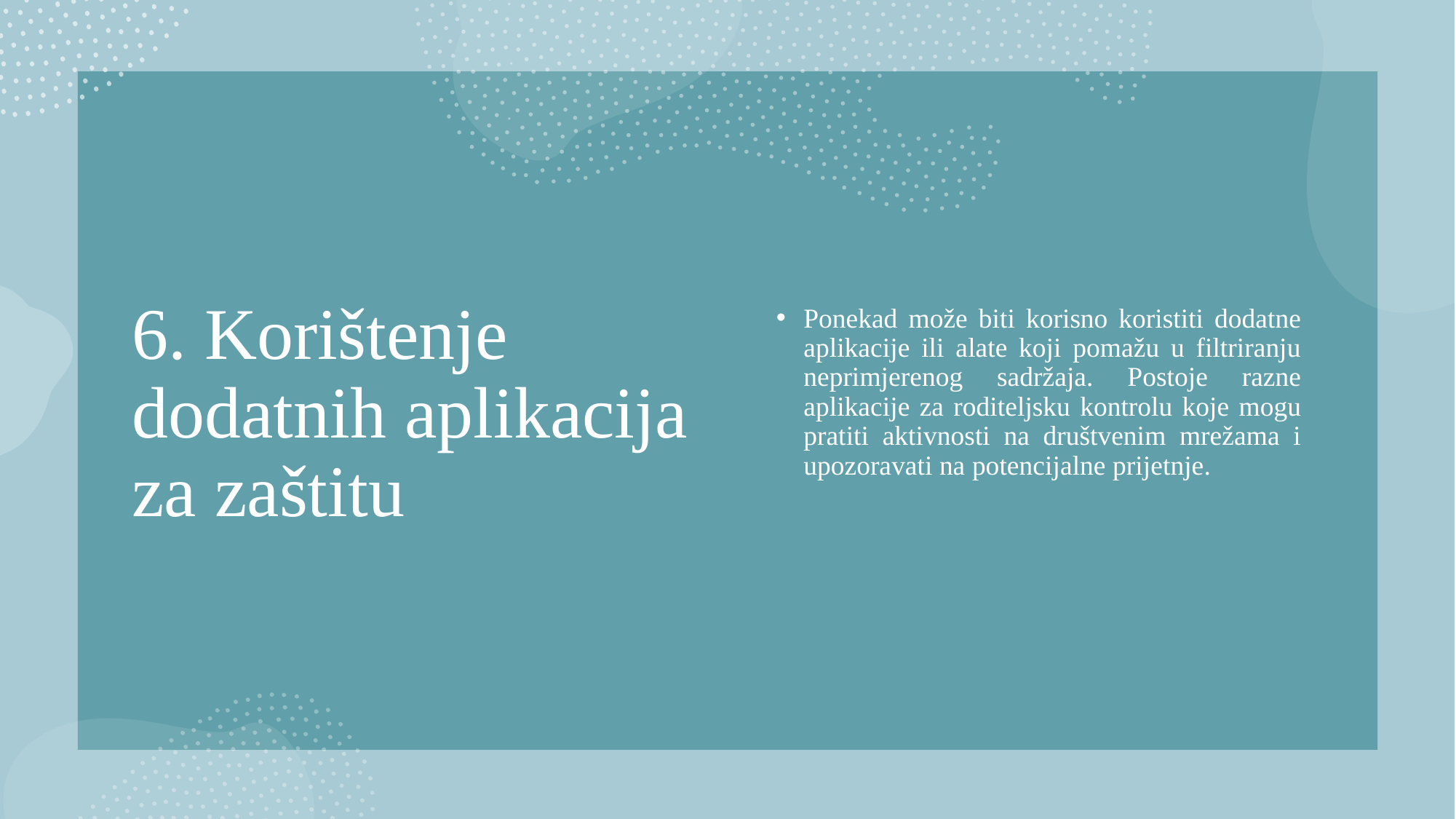

# 6. Korištenje dodatnih aplikacija za zaštitu
Ponekad može biti korisno koristiti dodatne aplikacije ili alate koji pomažu u filtriranju neprimjerenog sadržaja. Postoje razne aplikacije za roditeljsku kontrolu koje mogu pratiti aktivnosti na društvenim mrežama i upozoravati na potencijalne prijetnje.